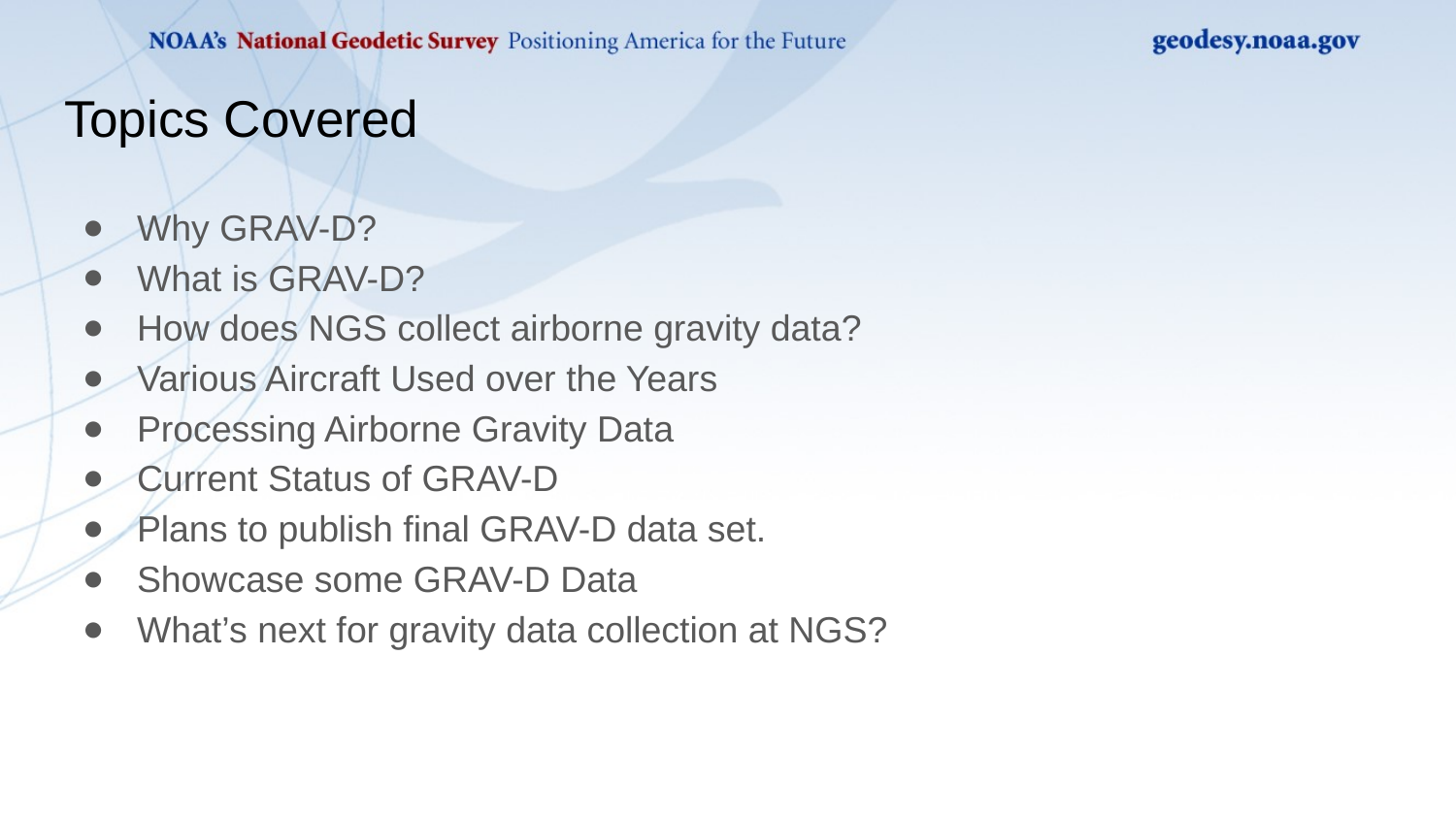

# Topics Covered
Why GRAV-D?
What is GRAV-D?
How does NGS collect airborne gravity data?
Various Aircraft Used over the Years
Processing Airborne Gravity Data
Current Status of GRAV-D
Plans to publish final GRAV-D data set.
Showcase some GRAV-D Data
What’s next for gravity data collection at NGS?